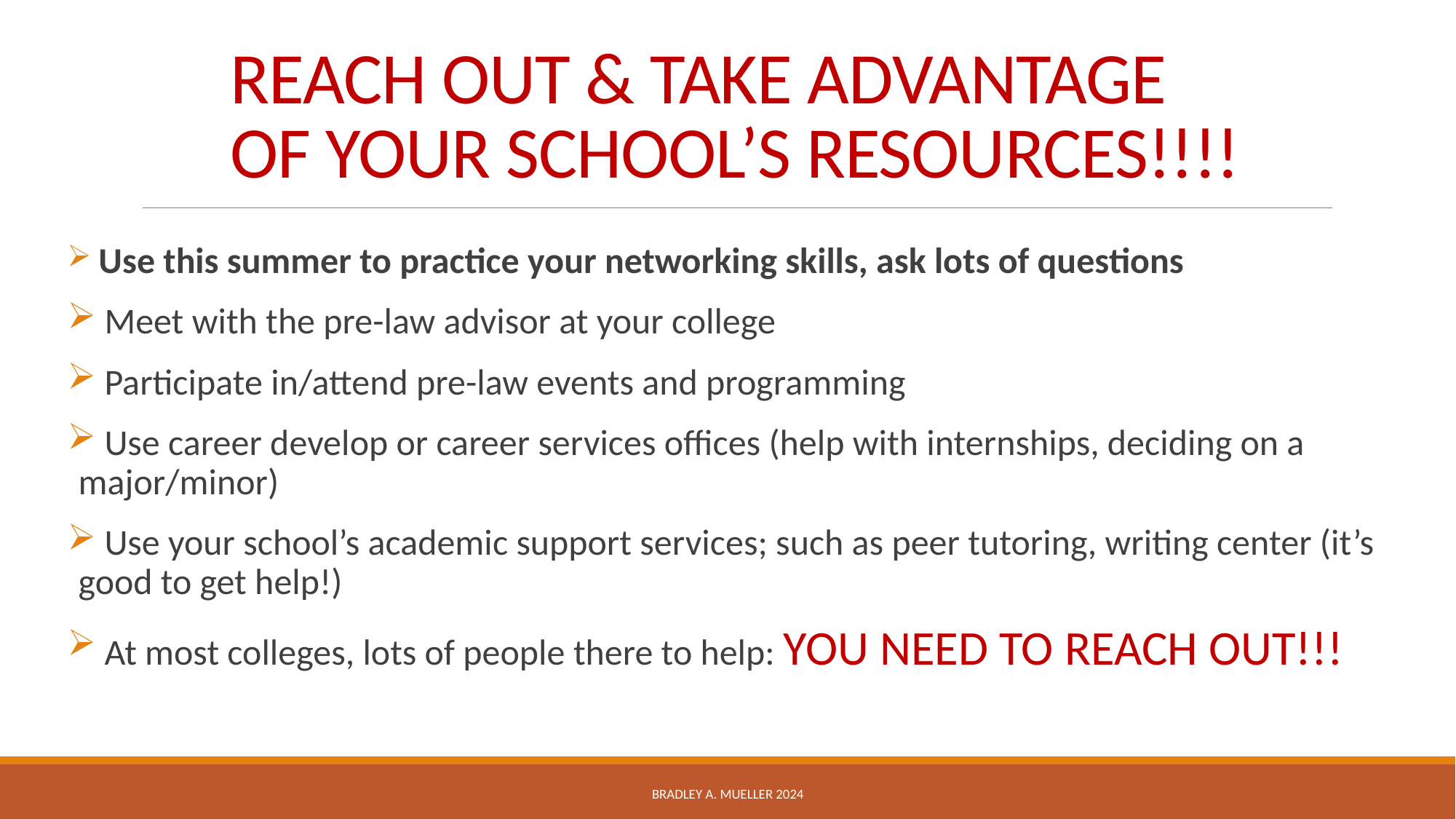

# REACH OUT & TAKE ADVANTAGE OF YOUR SCHOOL’S RESOURCES!!!!
 Use this summer to practice your networking skills, ask lots of questions
 Meet with the pre-law advisor at your college
 Participate in/attend pre-law events and programming
 Use career develop or career services offices (help with internships, deciding on a major/minor)
 Use your school’s academic support services; such as peer tutoring, writing center (it’s good to get help!)
 At most colleges, lots of people there to help: YOU NEED TO REACH OUT!!!

Bradley A. Mueller 2024